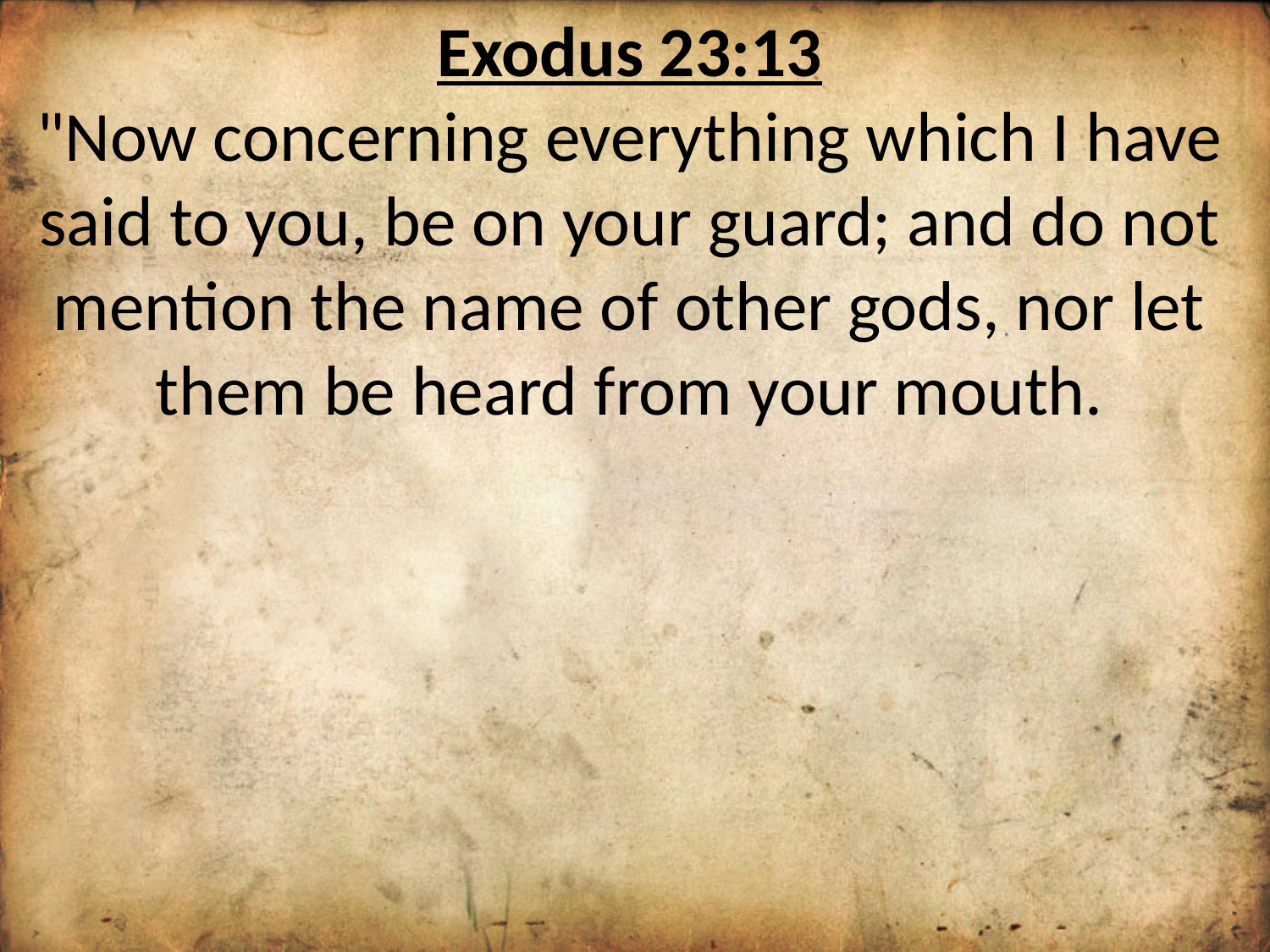

Exodus 23:13
"Now concerning everything which I have said to you, be on your guard; and do not mention the name of other gods, nor let them be heard from your mouth.